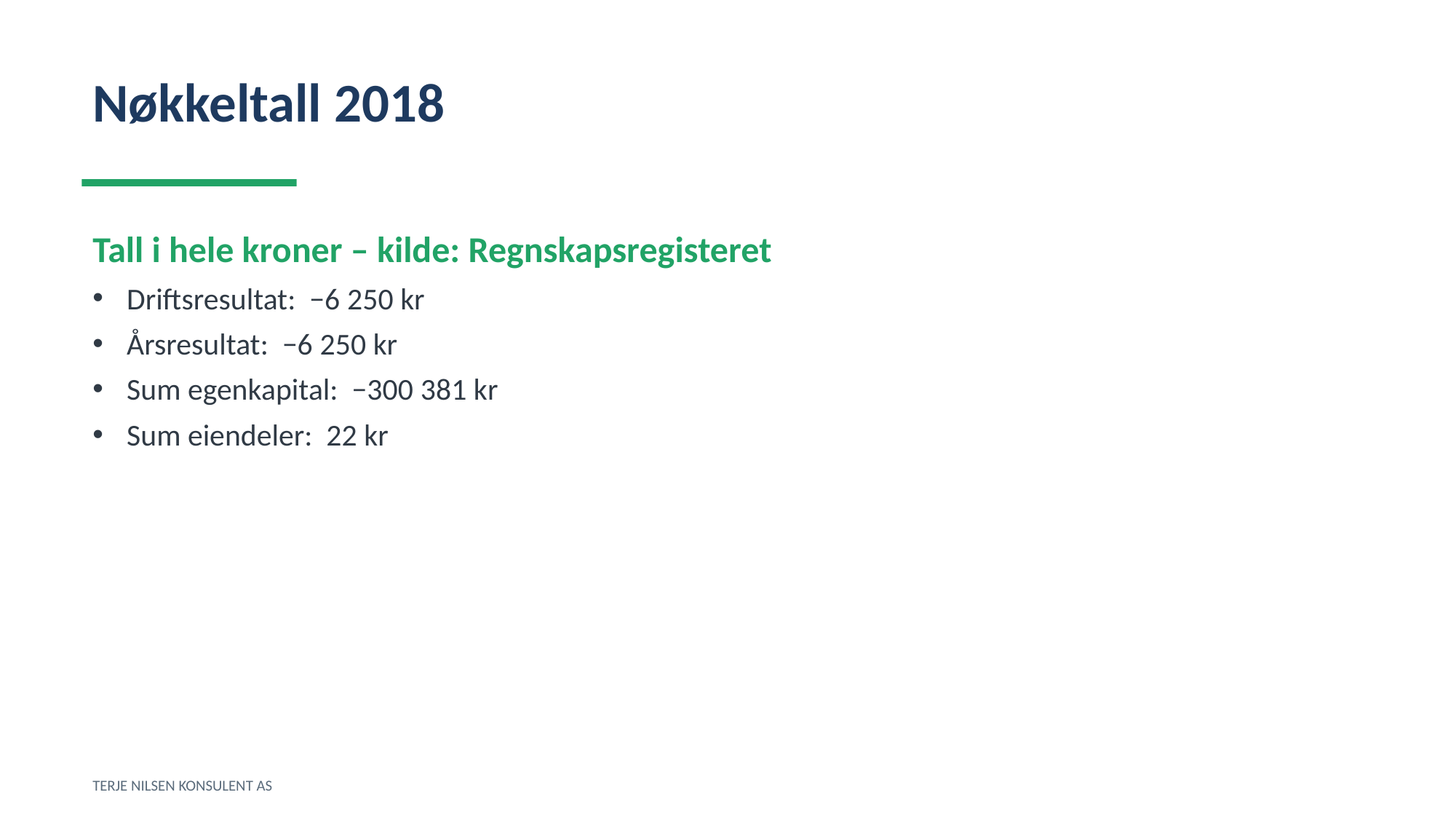

Nøkkeltall 2018

Tall i hele kroner – kilde: Regnskapsregisteret
Driftsresultat:  −6 250 kr
Årsresultat:  −6 250 kr
Sum egenkapital:  −300 381 kr
Sum eiendeler:  22 kr
TERJE NILSEN KONSULENT AS